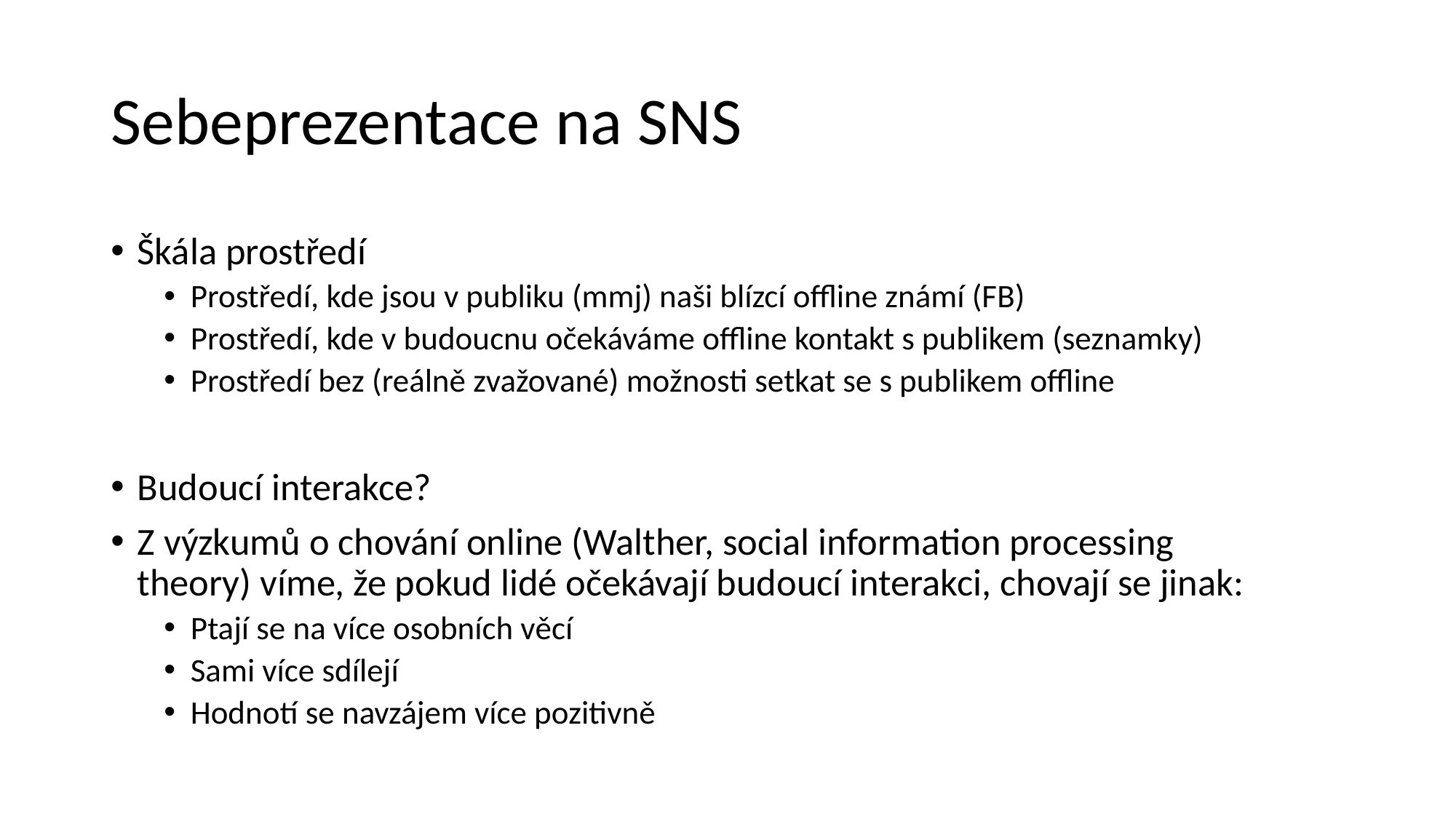

# Sebeprezentace na SNS
Škála prostředí
Prostředí, kde jsou v publiku (mmj) naši blízcí offline známí (FB)
Prostředí, kde v budoucnu očekáváme offline kontakt s publikem (seznamky)
Prostředí bez (reálně zvažované) možnosti setkat se s publikem offline

Budoucí interakce?
Z výzkumů o chování online (Walther, social information processing theory) víme, že pokud lidé očekávají budoucí interakci, chovají se jinak:
Ptají se na více osobních věcí
Sami více sdílejí
Hodnotí se navzájem více pozitivně